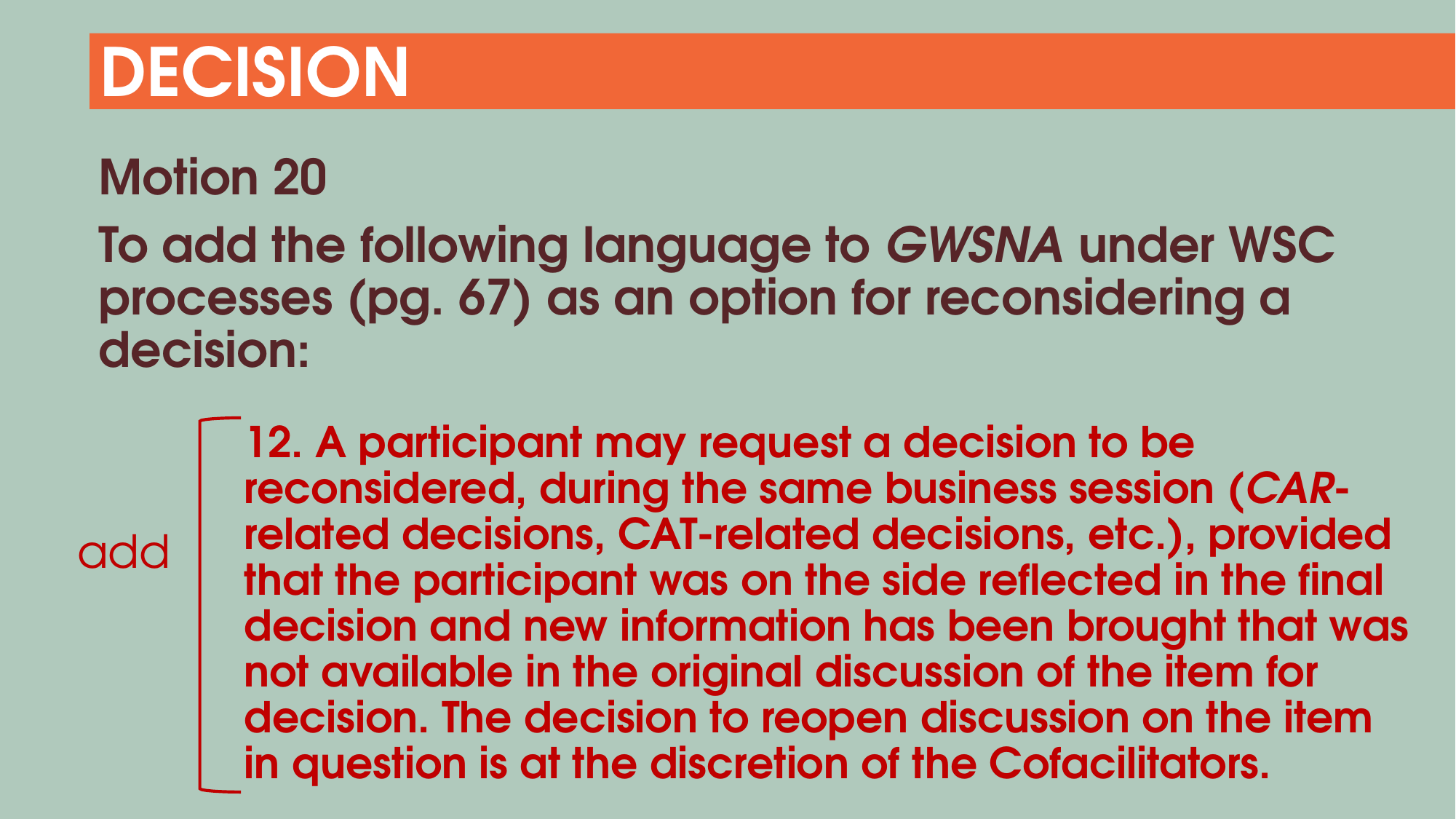

DECISION
Motion 20
To add the following language to GWSNA under WSC processes (pg. 67) as an option for reconsidering a decision:
12. A participant may request a decision to be reconsidered, during the same business session (CAR-related decisions, CAT-related decisions, etc.), provided that the participant was on the side reflected in the final decision and new information has been brought that was not available in the original discussion of the item for decision. The decision to reopen discussion on the item in question is at the discretion of the Cofacilitators.

add